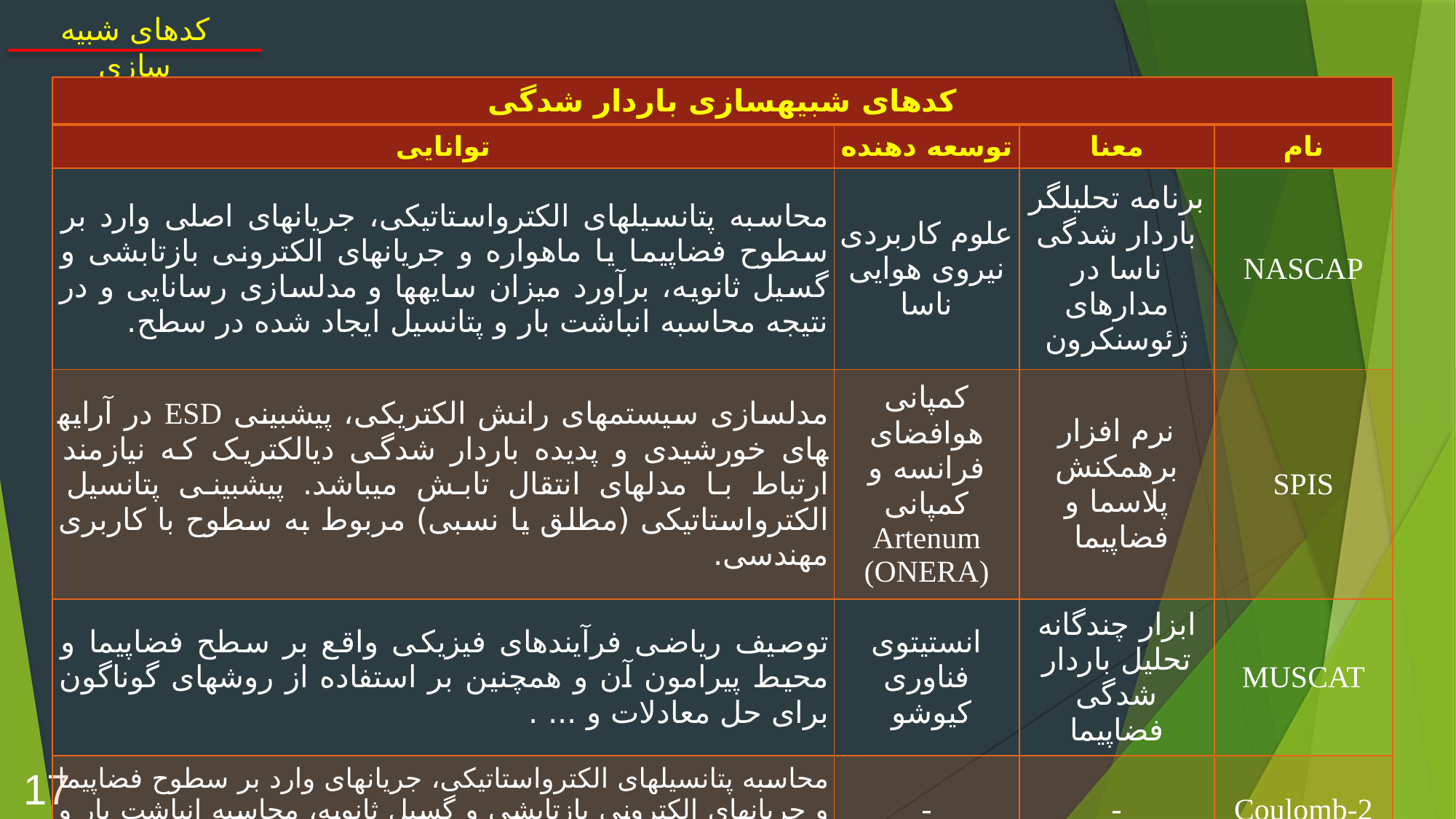

کدهای شبیه سازی
| کدهای شبیه­سازی باردار شدگی |  |  |  |
| --- | --- | --- | --- |
| توانایی | توسعه دهنده | معنا | نام |
| محاسبه پتانسیل­های الکترواستاتیکی، جریان­های اصلی وارد بر سطوح فضاپیما یا ماهواره و جریان­های الکترونی بازتابشی و گسیل ثانویه، برآورد میزان سایه­ها و مدل­سازی رسانایی و در نتیجه محاسبه انباشت بار و پتانسیل ایجاد شده در سطح. | علوم کاربردی نیروی هوایی ناسا | برنامه تحلیلگر باردار شدگی ناسا در مدارهای ژئوسنکرون | NASCAP |
| مدل­سازی سیستم­های رانش الکتریکی، پیش­بینی ESD در آرایه­های خورشیدی و پدیده باردار شدگی دی­الکتریک که نیازمند ارتباط با مدل­های انتقال تابش می­باشد. پیش­بینی پتانسیل الکترواستاتیکی (مطلق یا نسبی) مربوط به سطوح با کاربری مهندسی. | کمپانی هوافضای فرانسه و کمپانی Artenum (ONERA) | نرم افزار برهم­کنش پلاسما و فضاپیما | SPIS |
| توصیف ریاضی فرآیندهای فیزیکی واقع بر سطح فضاپیما و محیط پیرامون آن و همچنین بر استفاده از روش­های گوناگون برای حل معادلات و ... . | انستیتوی فناوری کیوشو | ابزار چندگانه تحلیل باردار شدگی فضاپیما | MUSCAT |
| محاسبه پتانسیل­های الکترواستاتیکی، جریان­های وارد بر سطوح فضاپیما و جریان­های الکترونی بازتابشی و گسیل ثانویه، محاسبه انباشت بار و پتانسیل ایجاد شده در سطح و ... | - | - | Coulomb-2 |
17